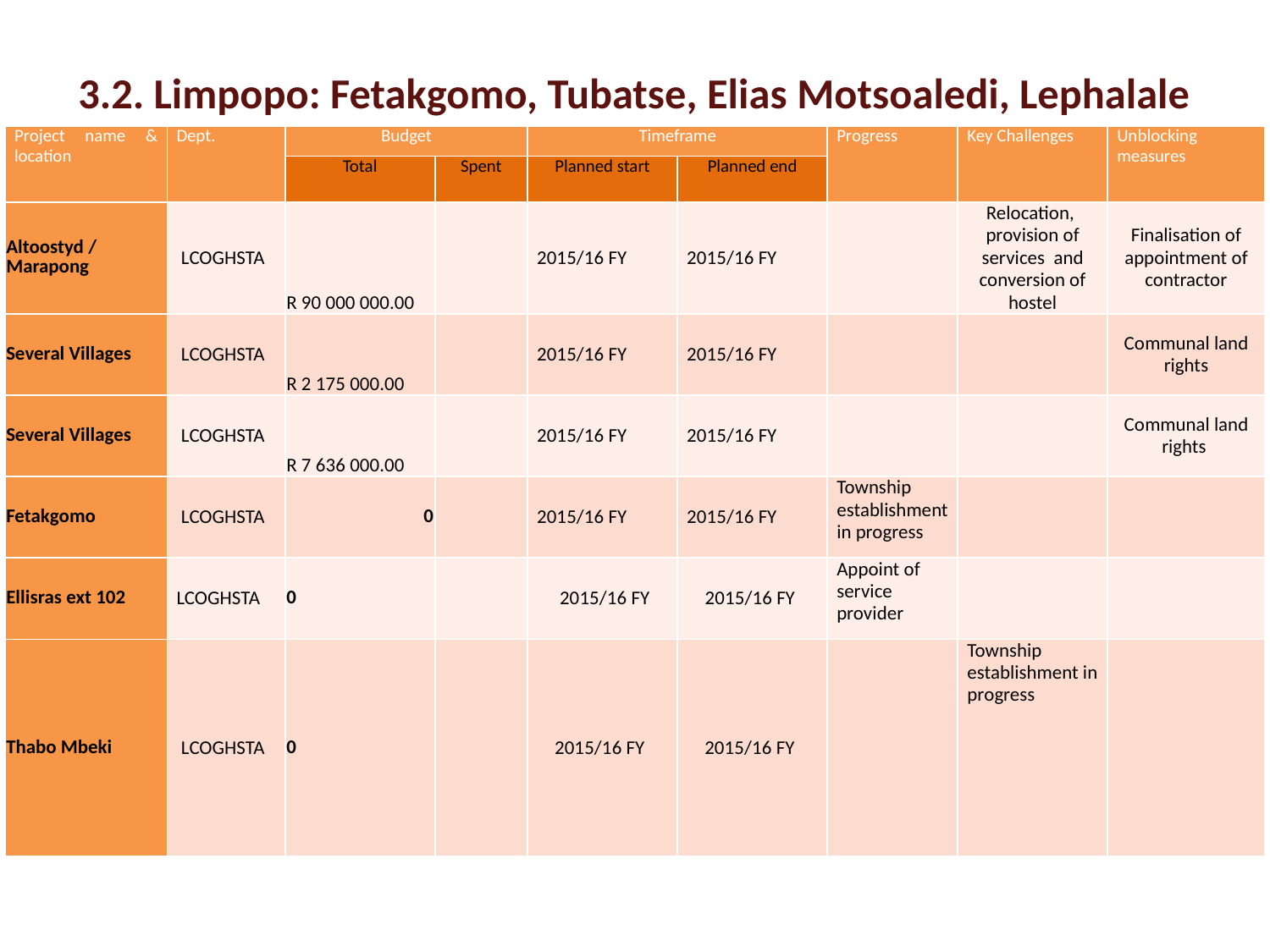

# 3.2. Limpopo: Fetakgomo, Tubatse, Elias Motsoaledi, Lephalale
| Project name & location | Dept. | Budget |  | Timeframe |  | Progress | Key Challenges | Unblocking measures |
| --- | --- | --- | --- | --- | --- | --- | --- | --- |
|  |  | Total | Spent | Planned start | Planned end |  |  |  |
| Altoostyd / Marapong | LCOGHSTA | R 90 000 000.00 |  | 2015/16 FY | 2015/16 FY |  | Relocation, provision of services and conversion of hostel | Finalisation of appointment of contractor |
| Several Villages | LCOGHSTA | R 2 175 000.00 |  | 2015/16 FY | 2015/16 FY |  |  | Communal land rights |
| Several Villages | LCOGHSTA | R 7 636 000.00 |  | 2015/16 FY | 2015/16 FY |  |  | Communal land rights |
| Fetakgomo | LCOGHSTA | 0 |  | 2015/16 FY | 2015/16 FY | Township establishment in progress |  |  |
| Ellisras ext 102 | LCOGHSTA | 0 |  | 2015/16 FY | 2015/16 FY | Appoint of service provider |  |  |
| Thabo Mbeki | LCOGHSTA | 0 |  | 2015/16 FY | 2015/16 FY |  | Township establishment in progress |  |